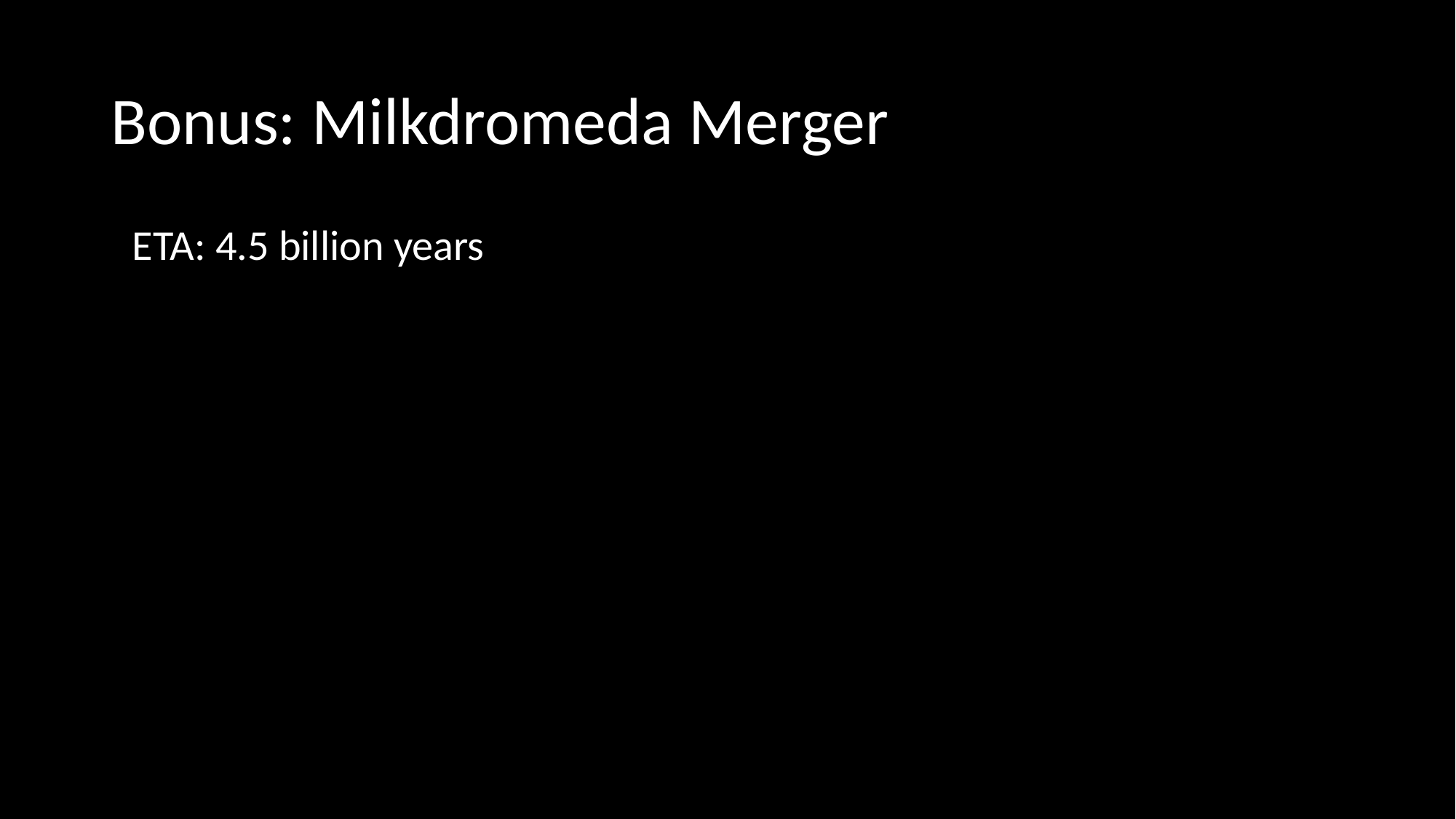

# Bonus: Milkdromeda Merger
ETA: 4.5 billion years